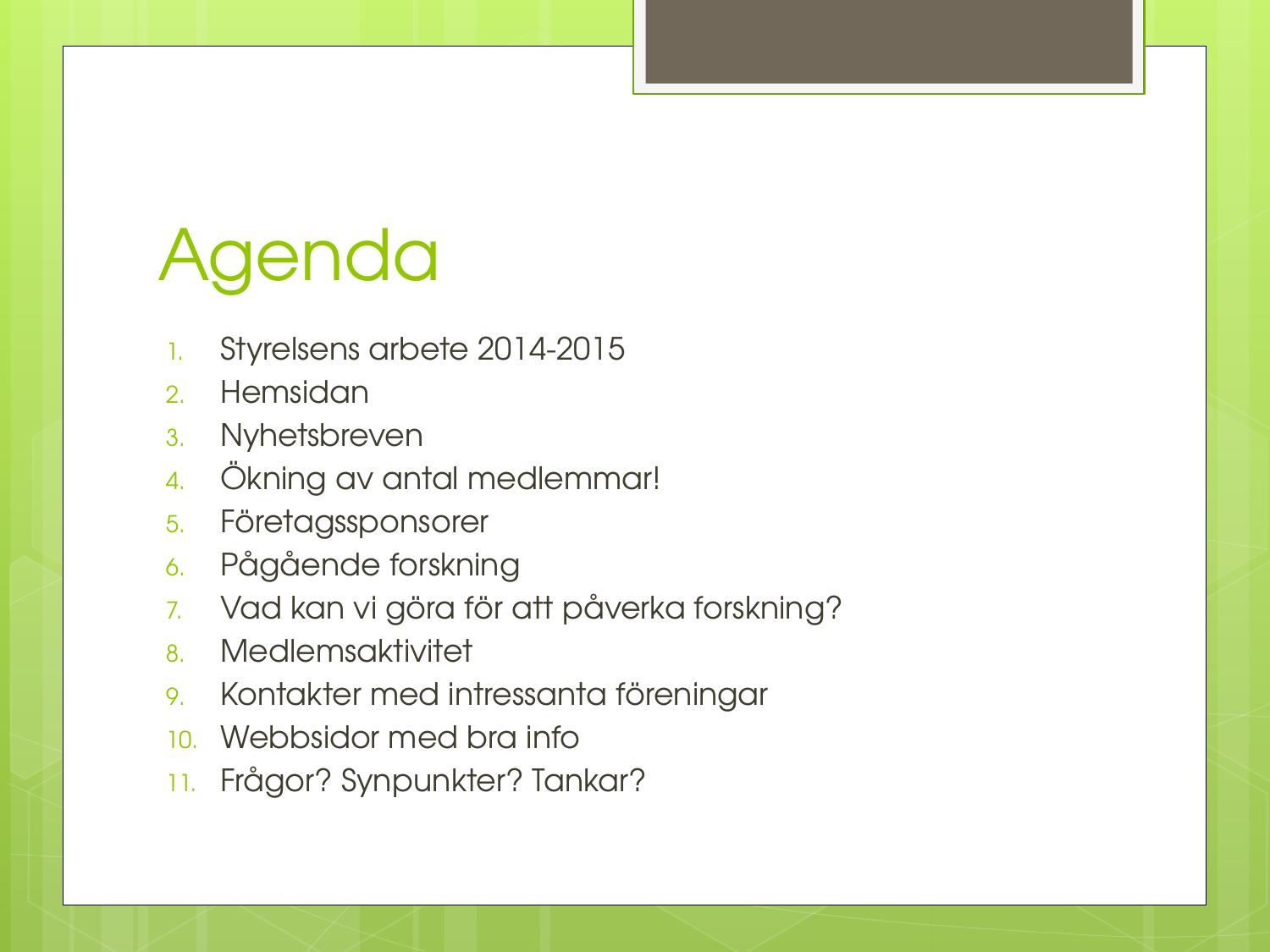

# Agenda
Styrelsens arbete 2014-2015
Hemsidan
Nyhetsbreven
Ökning av antal medlemmar!
Företagssponsorer
Pågående forskning
Vad kan vi göra för att påverka forskning?
Medlemsaktivitet
Kontakter med intressanta föreningar
Webbsidor med bra info
Frågor? Synpunkter? Tankar?